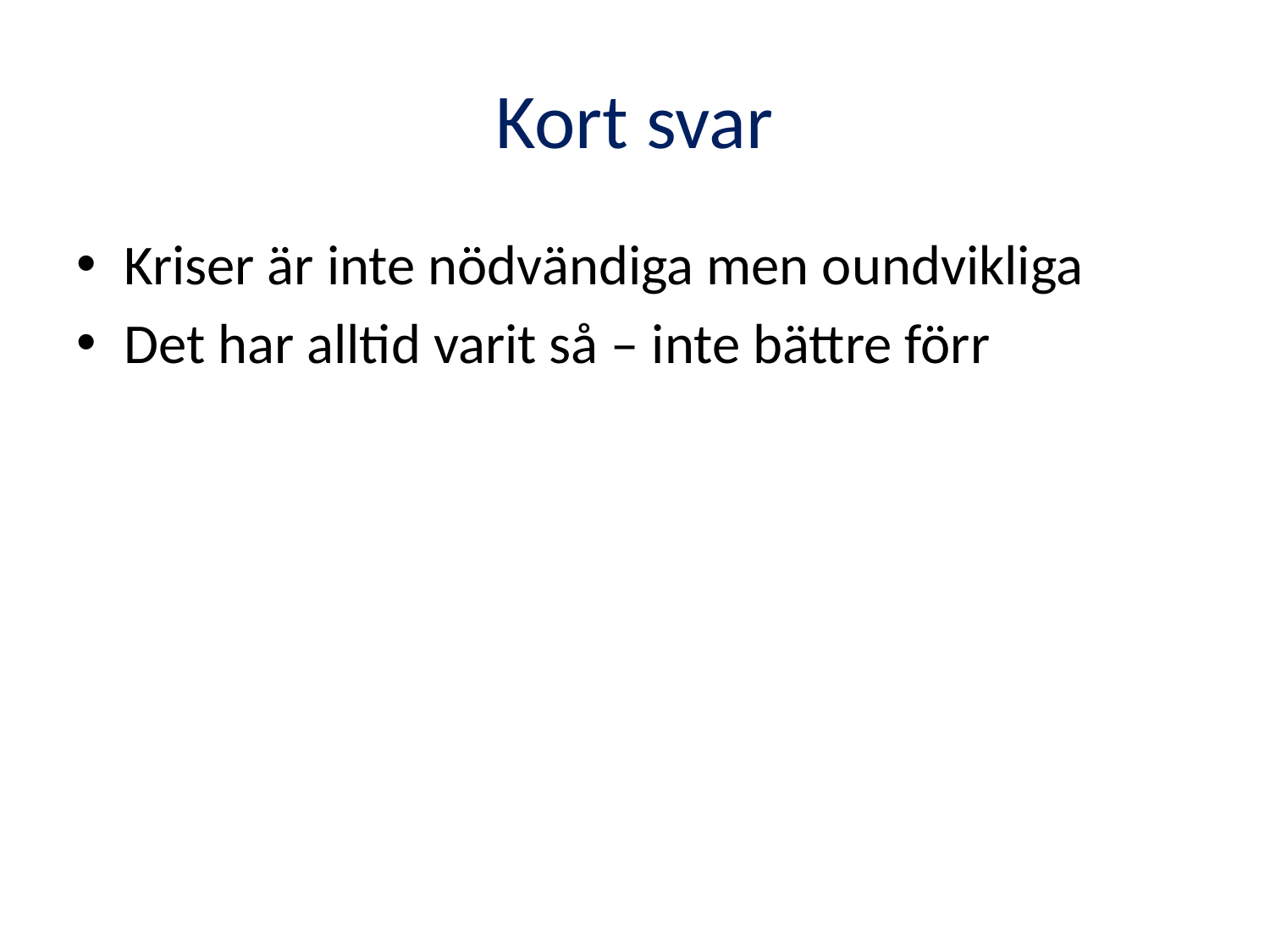

# Kort svar
Kriser är inte nödvändiga men oundvikliga
Det har alltid varit så – inte bättre förr